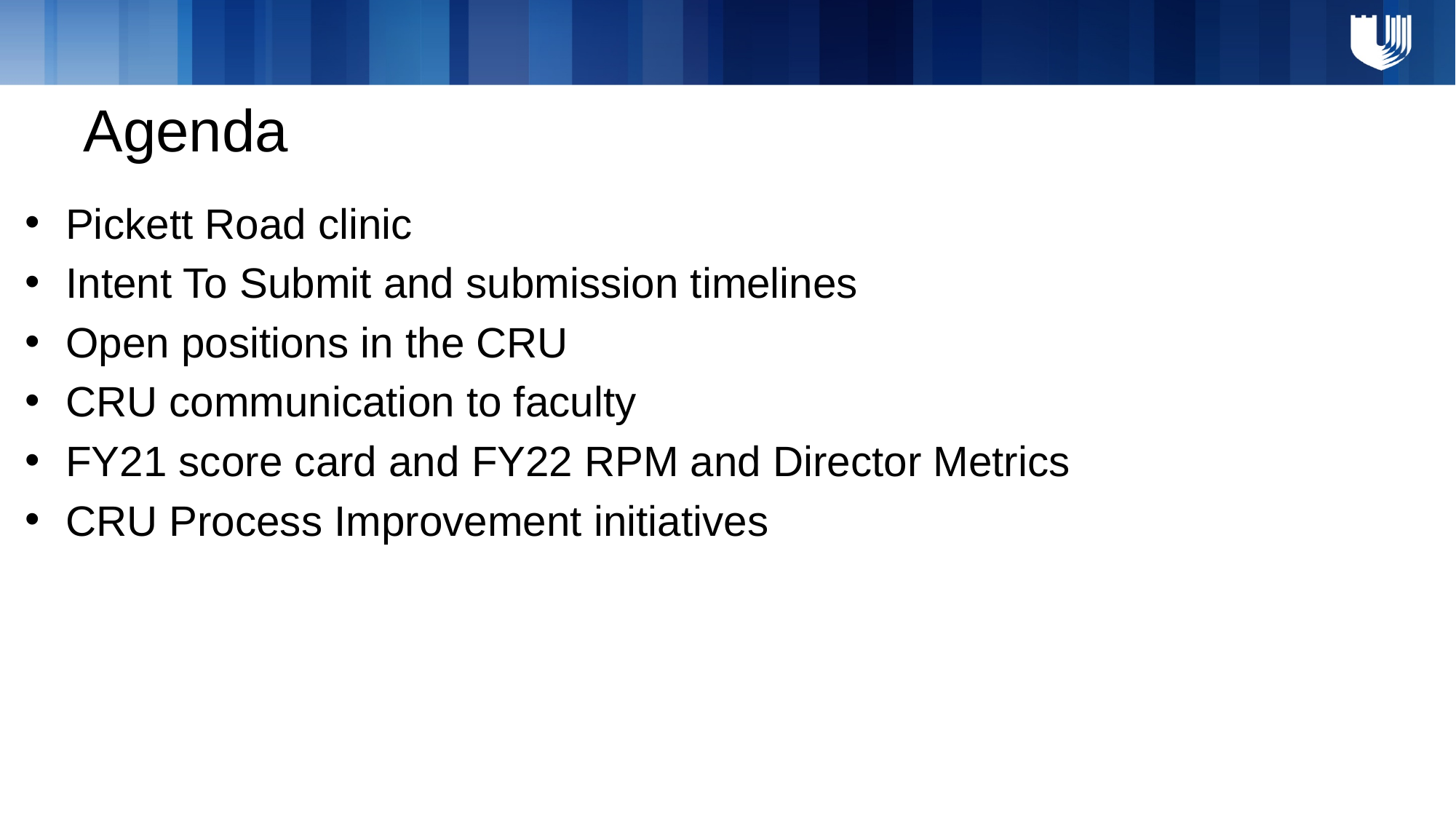

# Agenda
Pickett Road clinic
Intent To Submit and submission timelines
Open positions in the CRU
CRU communication to faculty
FY21 score card and FY22 RPM and Director Metrics
CRU Process Improvement initiatives